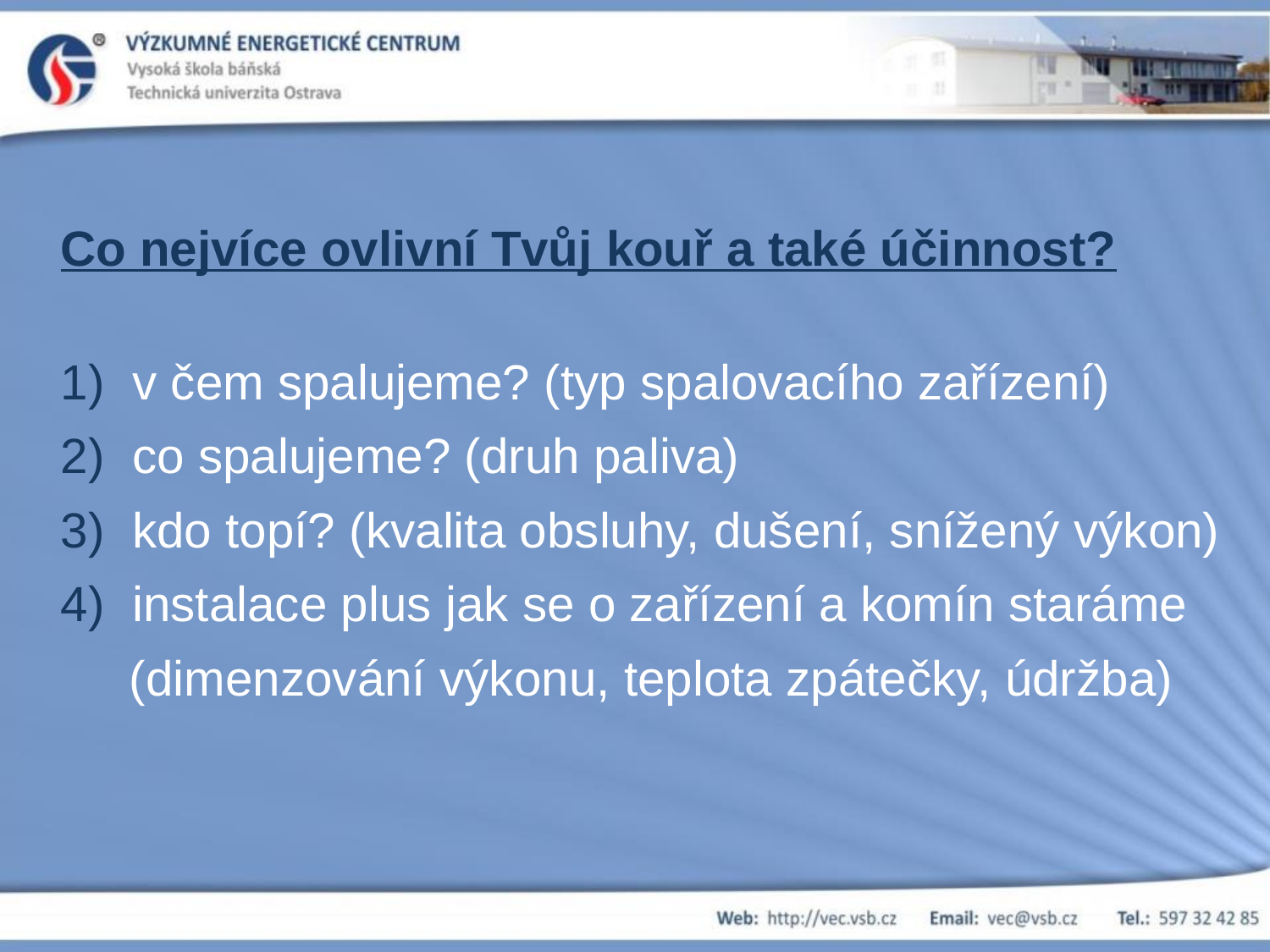

Co nejvíce ovlivní Tvůj kouř a také účinnost?

1)  v čem spalujeme? (typ spalovacího zařízení)
2)  co spalujeme? (druh paliva)
3)  kdo topí? (kvalita obsluhy, dušení, snížený výkon)
4)  instalace plus jak se o zařízení a komín staráme
     (dimenzování výkonu, teplota zpátečky, údržba)